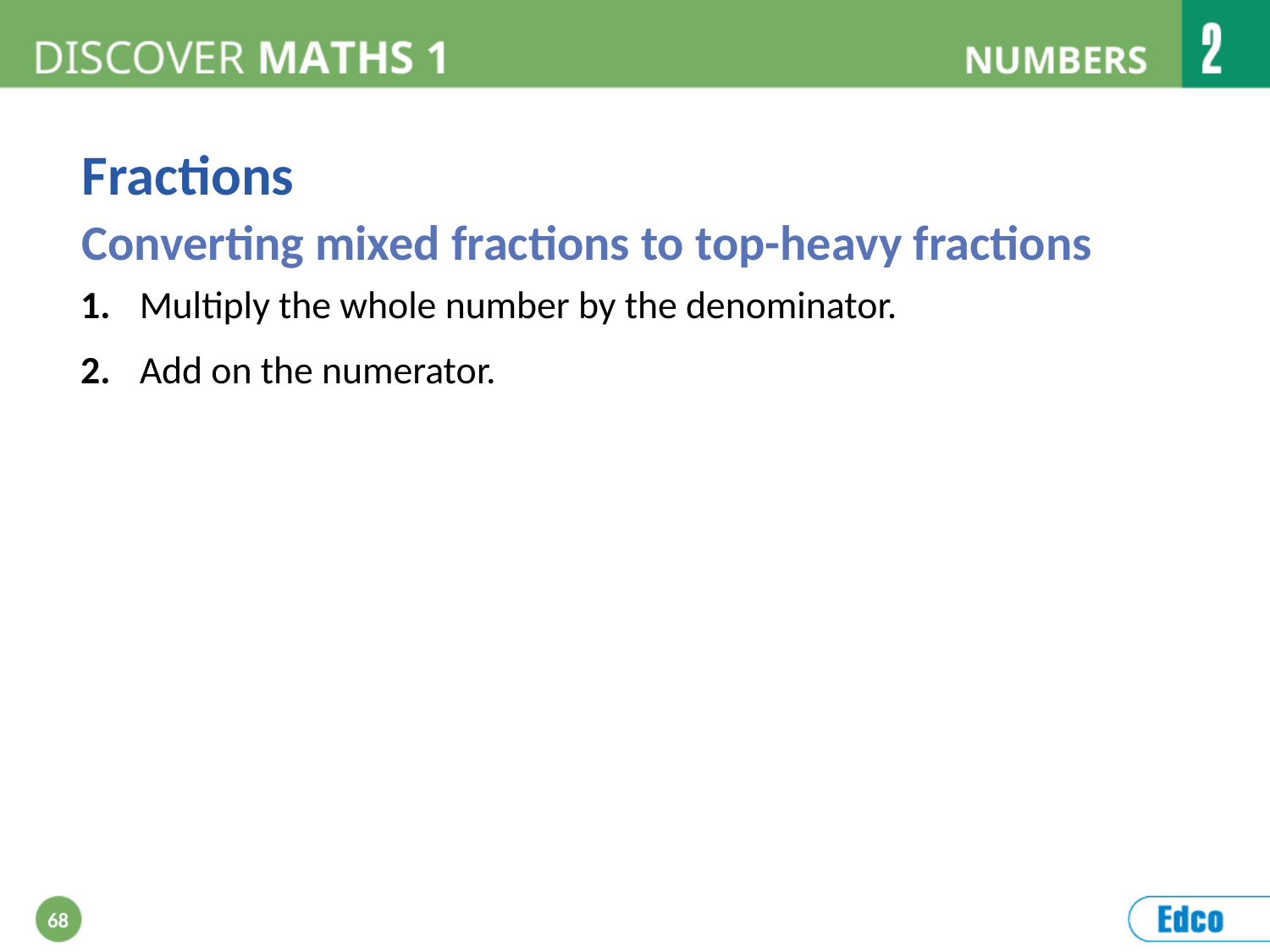

Fractions
Converting mixed fractions to top-heavy fractions
 Multiply the whole number by the denominator.
 Add on the numerator.